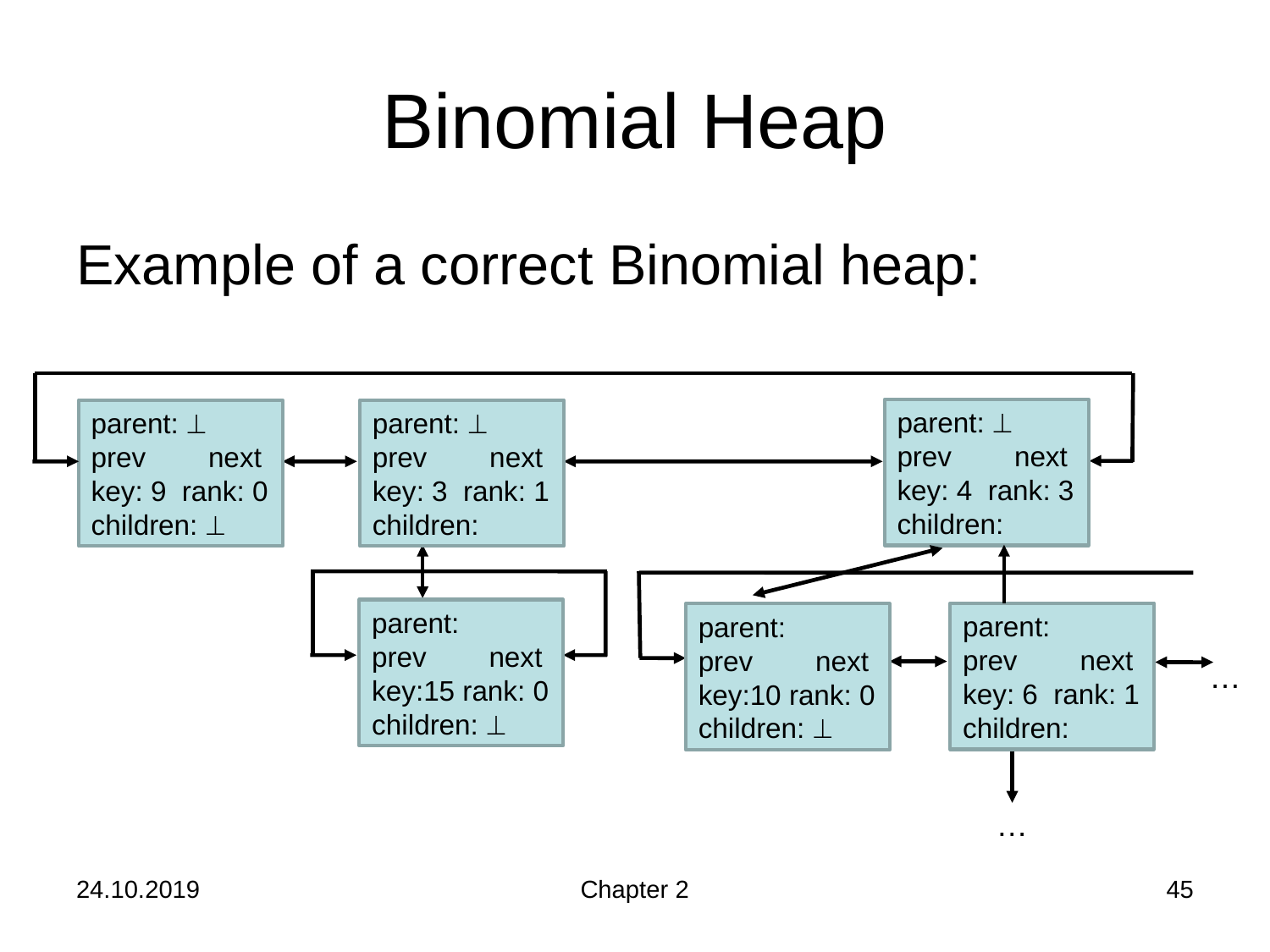

# Binomial Heap
Example of a correct Binomial heap:

parent: ⊥
prev        next
key: 4  rank: 3
children:
parent: ⊥
prev        next
key: 9  rank: 0
children: ⊥
parent: ⊥
prev        next
key: 3  rank: 1
children:

parent:
prev        next
key:15 rank: 0
children: ⊥
parent:
prev        next
key: 6  rank: 1
children:
parent:
prev        next
key:10 rank: 0
children: ⊥
…

…
24.10.2019
Chapter 2
45